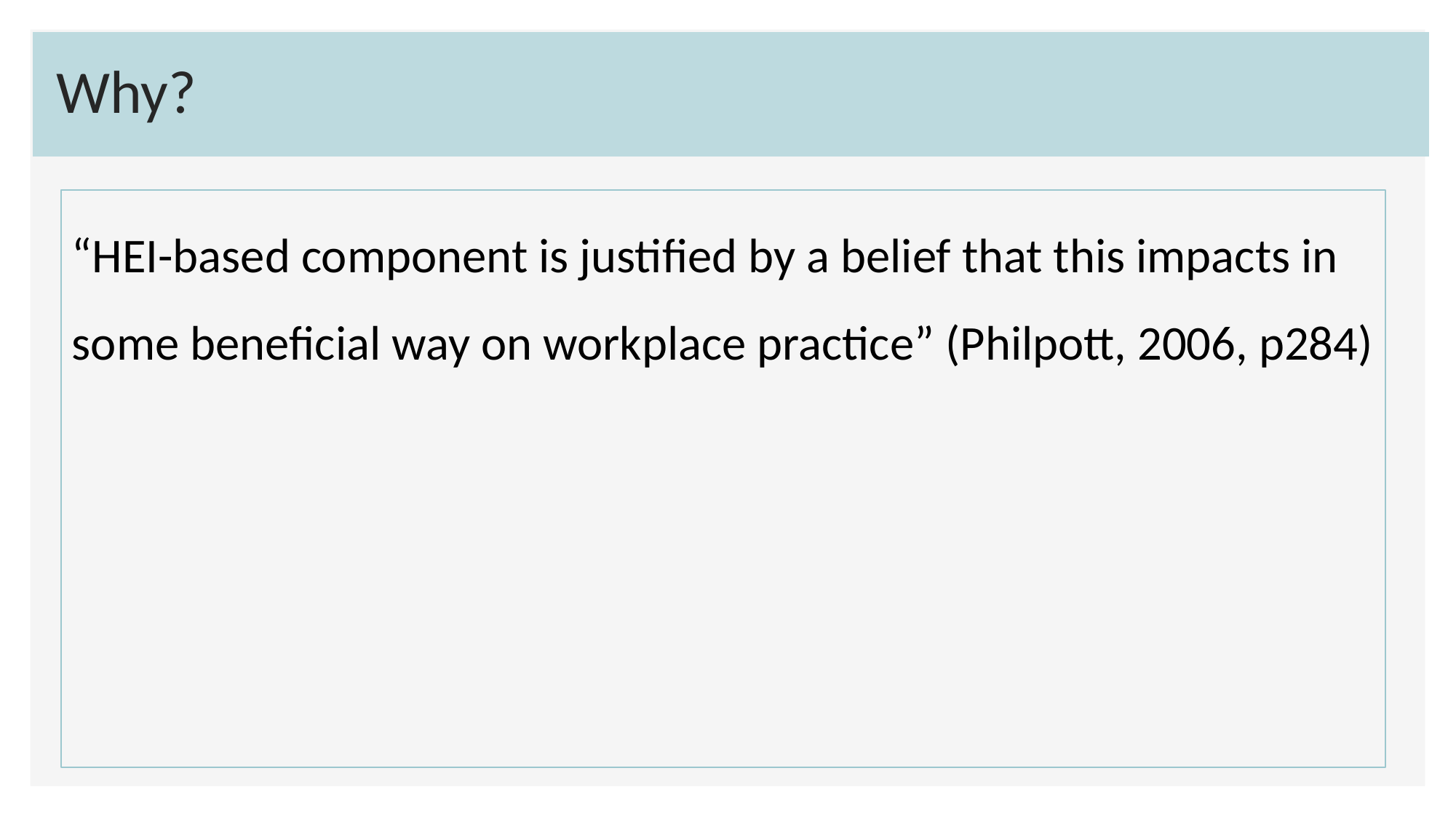

# Why?
“HEI-based component is justified by a belief that this impacts in some beneficial way on workplace practice” (Philpott, 2006, p284)